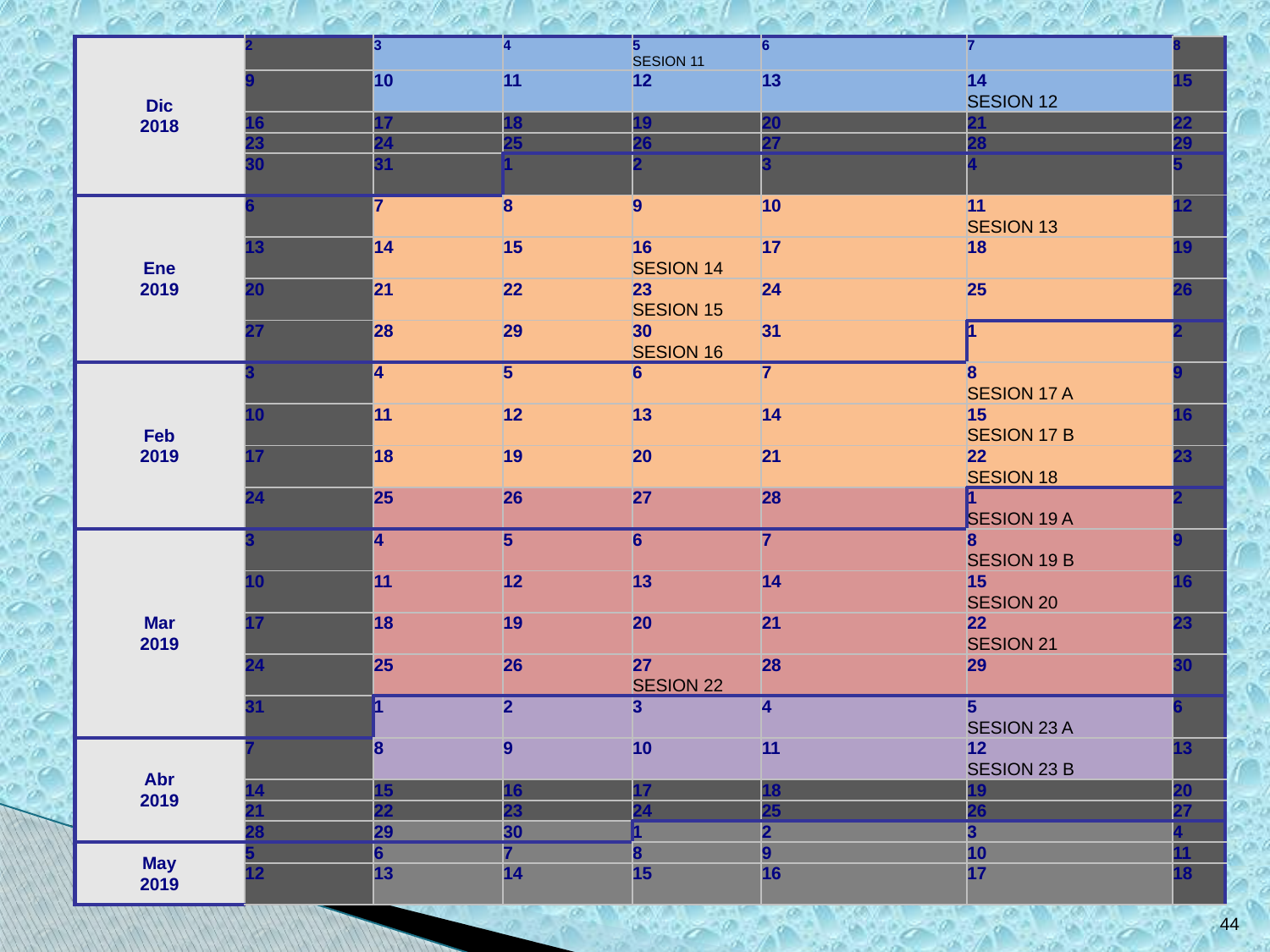

| Dic 2018 | 2 | 3 | 4 | 5 SESION 11 | 6 | 7 | 8 |
| --- | --- | --- | --- | --- | --- | --- | --- |
|  | 9 | 10 | 11 | 12 | 13 | 14 SESION 12 | 15 |
|  | 16 | 17 | 18 | 19 | 20 | 21 | 22 |
|  | 23 | 24 | 25 | 26 | 27 | 28 | 29 |
|  | 30 | 31 | 1 | 2 | 3 | 4 | 5 |
| Ene 2019 | 6 | 7 | 8 | 9 | 10 | 11 SESION 13 | 12 |
|  | 13 | 14 | 15 | 16 SESION 14 | 17 | 18 | 19 |
|  | 20 | 21 | 22 | 23 SESION 15 | 24 | 25 | 26 |
|  | 27 | 28 | 29 | 30 SESION 16 | 31 | 1 | 2 |
| Feb 2019 | 3 | 4 | 5 | 6 | 7 | 8 SESION 17 A | 9 |
|  | 10 | 11 | 12 | 13 | 14 | 15 SESION 17 B | 16 |
|  | 17 | 18 | 19 | 20 | 21 | 22 SESION 18 | 23 |
|  | 24 | 25 | 26 | 27 | 28 | 1 SESION 19 A | 2 |
| Mar 2019 | 3 | 4 | 5 | 6 | 7 | 8 SESION 19 B | 9 |
|  | 10 | 11 | 12 | 13 | 14 | 15 SESION 20 | 16 |
|  | 17 | 18 | 19 | 20 | 21 | 22 SESION 21 | 23 |
|  | 24 | 25 | 26 | 27 SESION 22 | 28 | 29 | 30 |
|  | 31 | 1 | 2 | 3 | 4 | 5 SESION 23 A | 6 |
| Abr 2019 | 7 | 8 | 9 | 10 | 11 | 12 SESION 23 B | 13 |
|  | 14 | 15 | 16 | 17 | 18 | 19 | 20 |
|  | 21 | 22 | 23 | 24 | 25 | 26 | 27 |
|  | 28 | 29 | 30 | 1 | 2 | 3 | 4 |
| May 2019 | 5 | 6 | 7 | 8 | 9 | 10 | 11 |
|  | 12 | 13 | 14 | 15 | 16 | 17 | 18 |
44